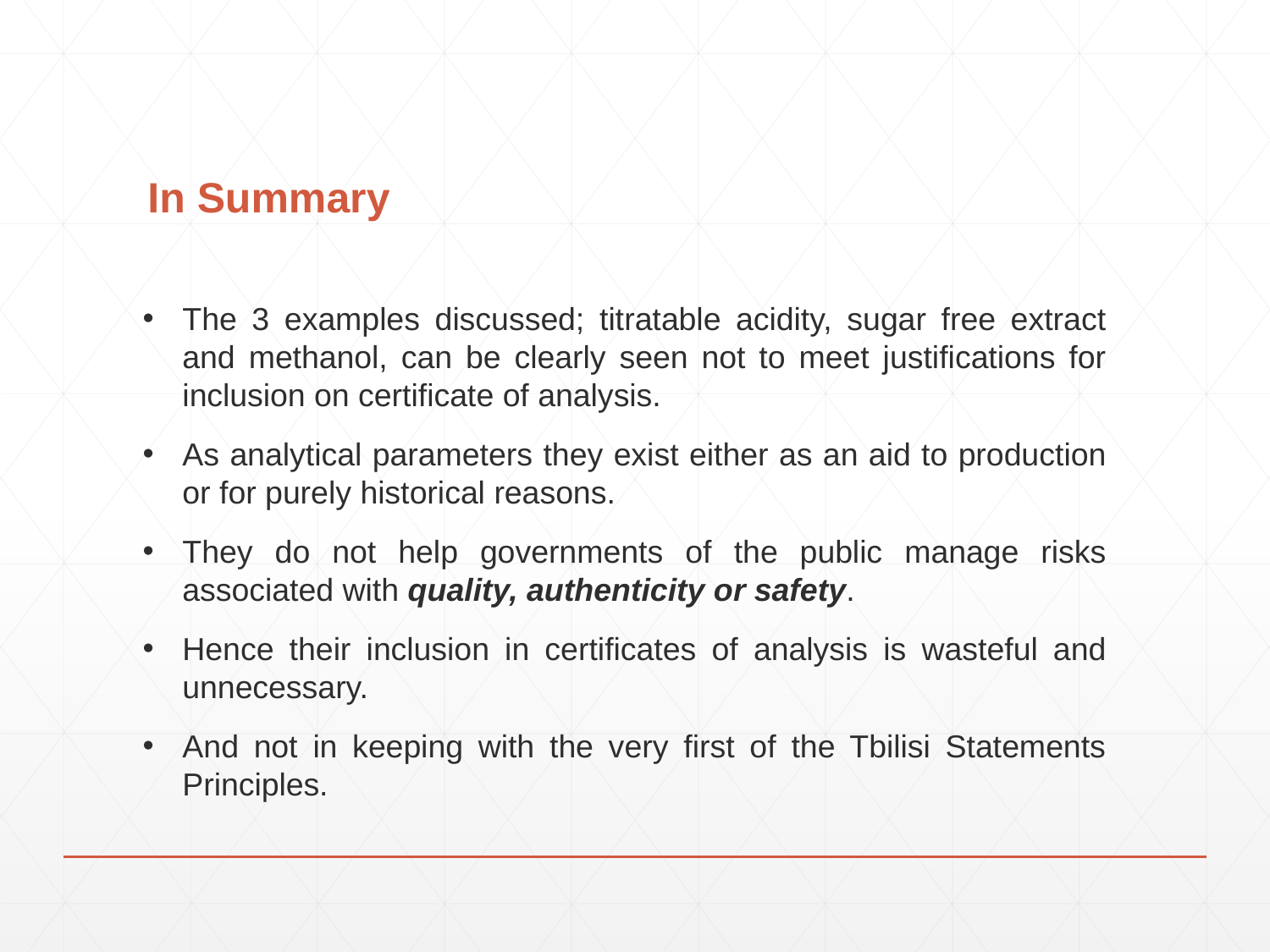

# In Summary
The 3 examples discussed; titratable acidity, sugar free extract and methanol, can be clearly seen not to meet justifications for inclusion on certificate of analysis.
As analytical parameters they exist either as an aid to production or for purely historical reasons.
They do not help governments of the public manage risks associated with quality, authenticity or safety.
Hence their inclusion in certificates of analysis is wasteful and unnecessary.
And not in keeping with the very first of the Tbilisi Statements Principles.